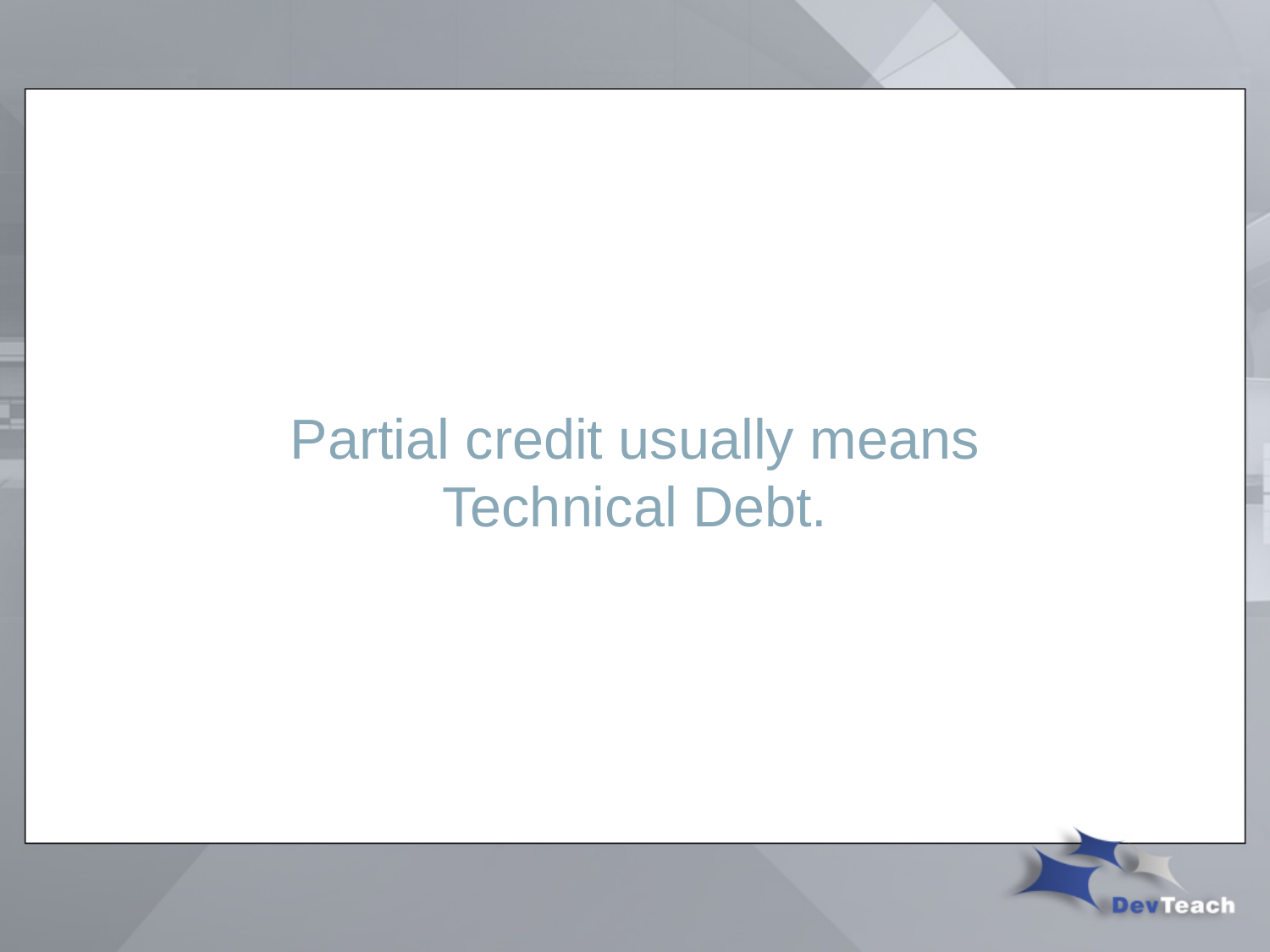

# Partial credit usually means Technical Debt.